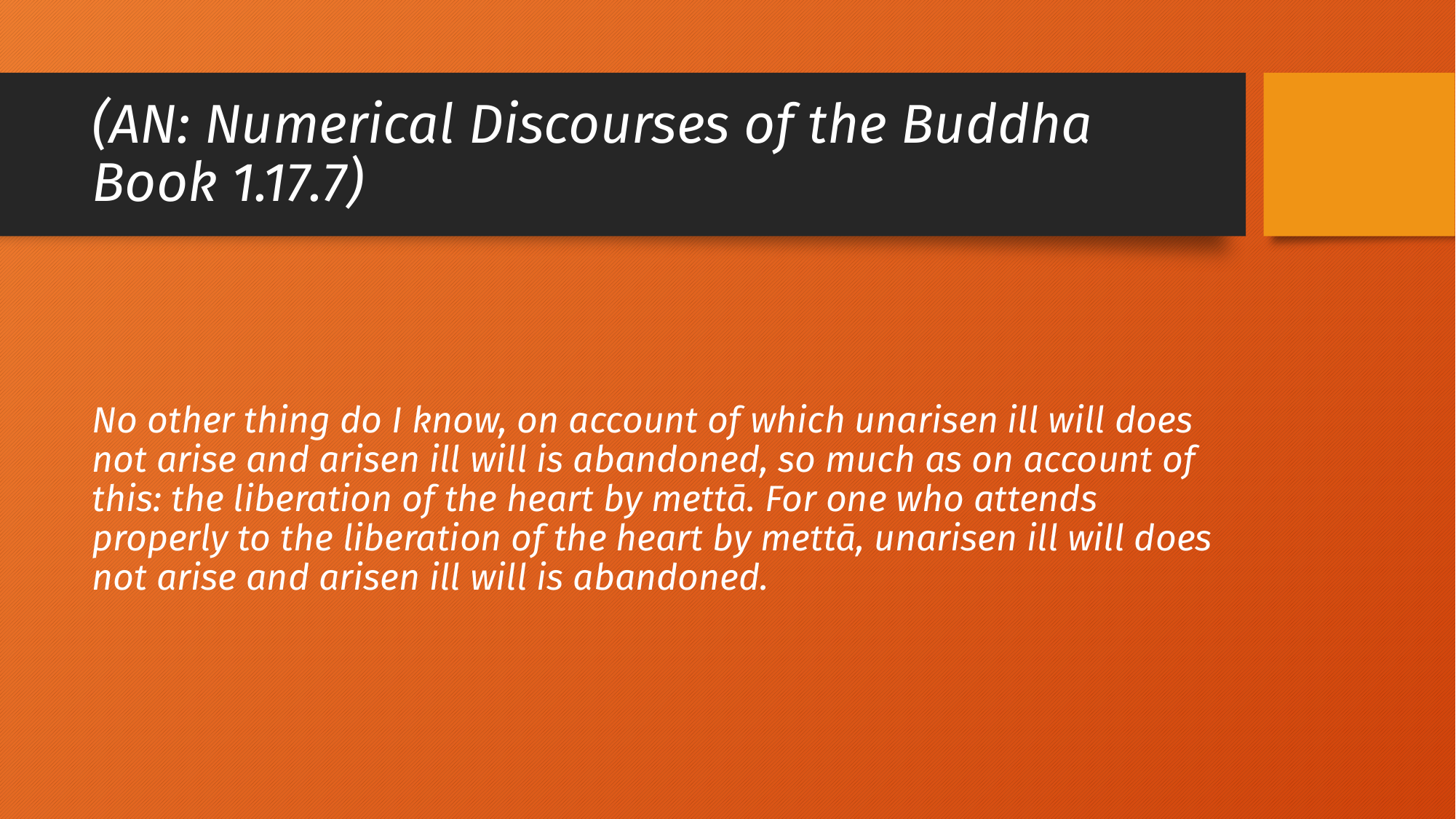

# (AN: Numerical Discourses of the Buddha Book 1.17.7)
No other thing do I know, on account of which unarisen ill will does not arise and arisen ill will is abandoned, so much as on account of this: the liberation of the heart by mettā. For one who attends properly to the liberation of the heart by mettā, unarisen ill will does not arise and arisen ill will is abandoned.